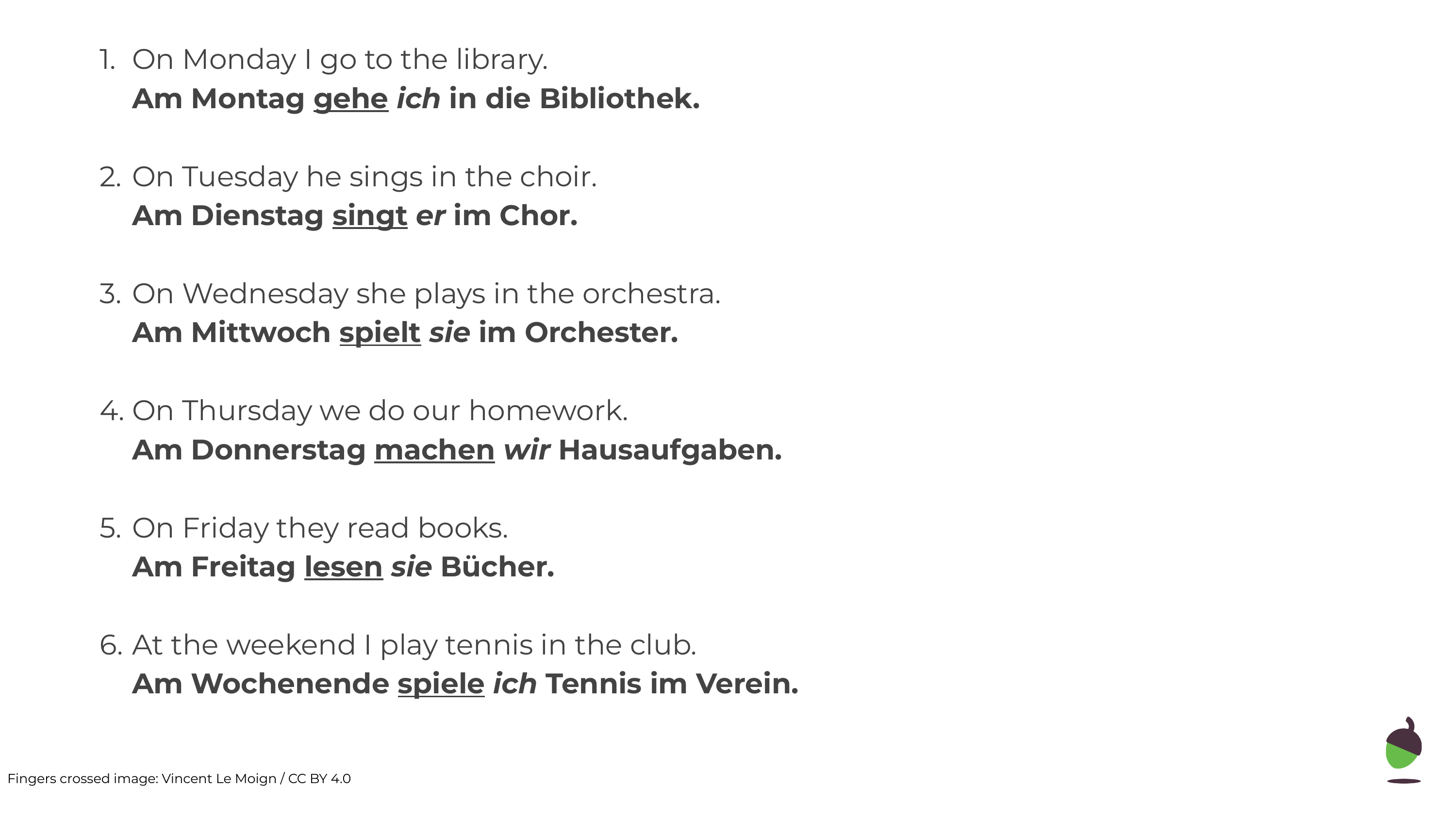

On Monday I go to the library.
Am Montag gehe ich in die Bibliothek.

On Tuesday he sings in the choir.
Am Dienstag singt er im Chor.

On Wednesday she plays in the orchestra.
Am Mittwoch spielt sie im Orchester.

On Thursday we do our homework.
Am Donnerstag machen wir Hausaufgaben.

On Friday they read books.
Am Freitag lesen sie Bücher.

At the weekend I play tennis in the club.
Am Wochenende spiele ich Tennis im Verein.
Fingers crossed image: Vincent Le Moign / CC BY 4.0